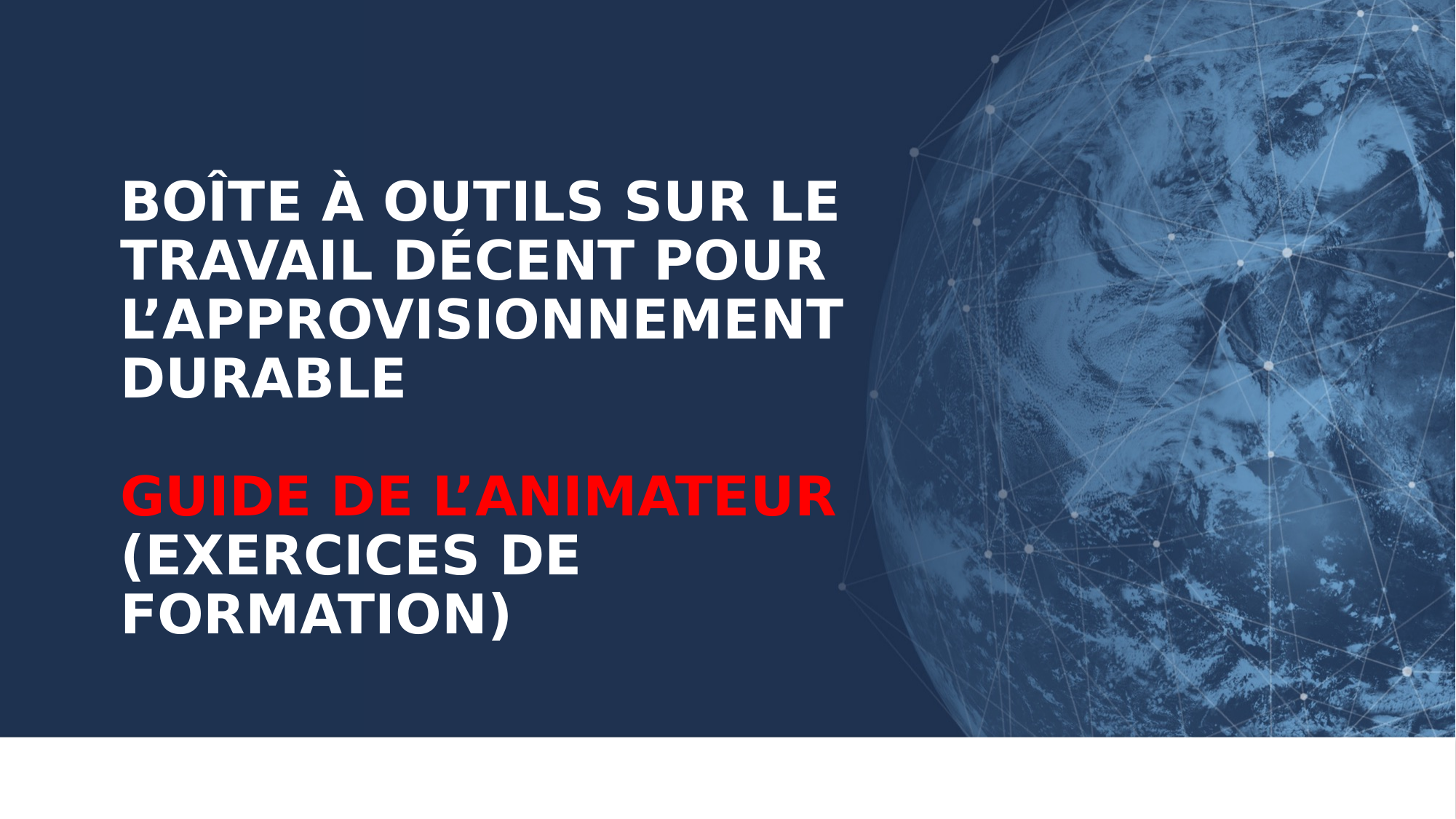

# BOÎTE À OUTILS SUR LE TRAVAIL DÉCENT POUR L’APPROVISIONNEMENT DURABLE GUIDE DE L’ANIMATEUR (EXERCICES DE FORMATION)